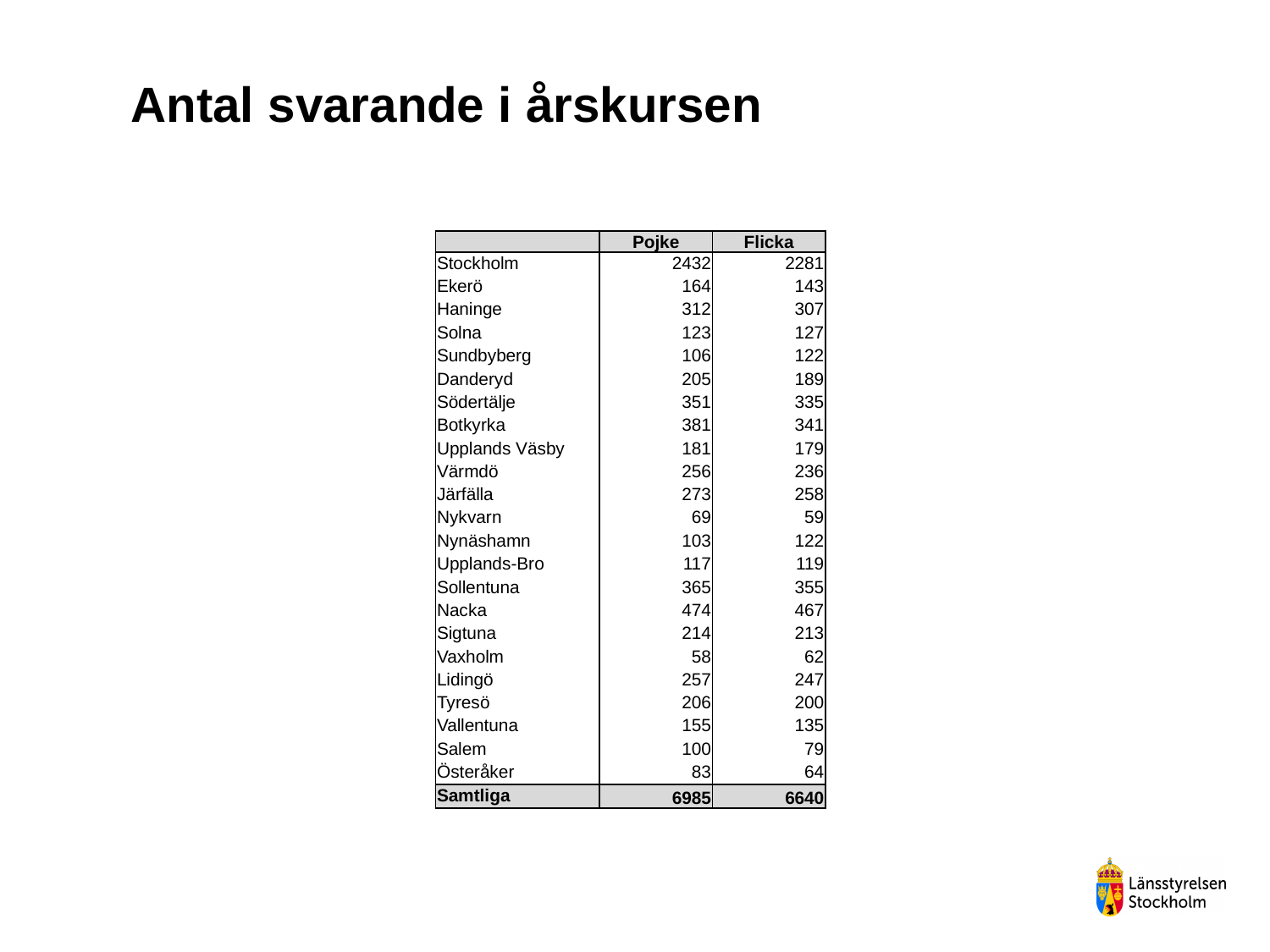

# Antal svarande i årskursen
|  | Pojke | Flicka |
| --- | --- | --- |
| Stockholm | 2432 | 2281 |
| Ekerö | 164 | 143 |
| Haninge | 312 | 307 |
| Solna | 123 | 127 |
| Sundbyberg | 106 | 122 |
| Danderyd | 205 | 189 |
| Södertälje | 351 | 335 |
| Botkyrka | 381 | 341 |
| Upplands Väsby | 181 | 179 |
| Värmdö | 256 | 236 |
| Järfälla | 273 | 258 |
| Nykvarn | 69 | 59 |
| Nynäshamn | 103 | 122 |
| Upplands-Bro | 117 | 119 |
| Sollentuna | 365 | 355 |
| Nacka | 474 | 467 |
| Sigtuna | 214 | 213 |
| Vaxholm | 58 | 62 |
| Lidingö | 257 | 247 |
| Tyresö | 206 | 200 |
| Vallentuna | 155 | 135 |
| Salem | 100 | 79 |
| Österåker | 83 | 64 |
| Samtliga | 6985 | 6640 |